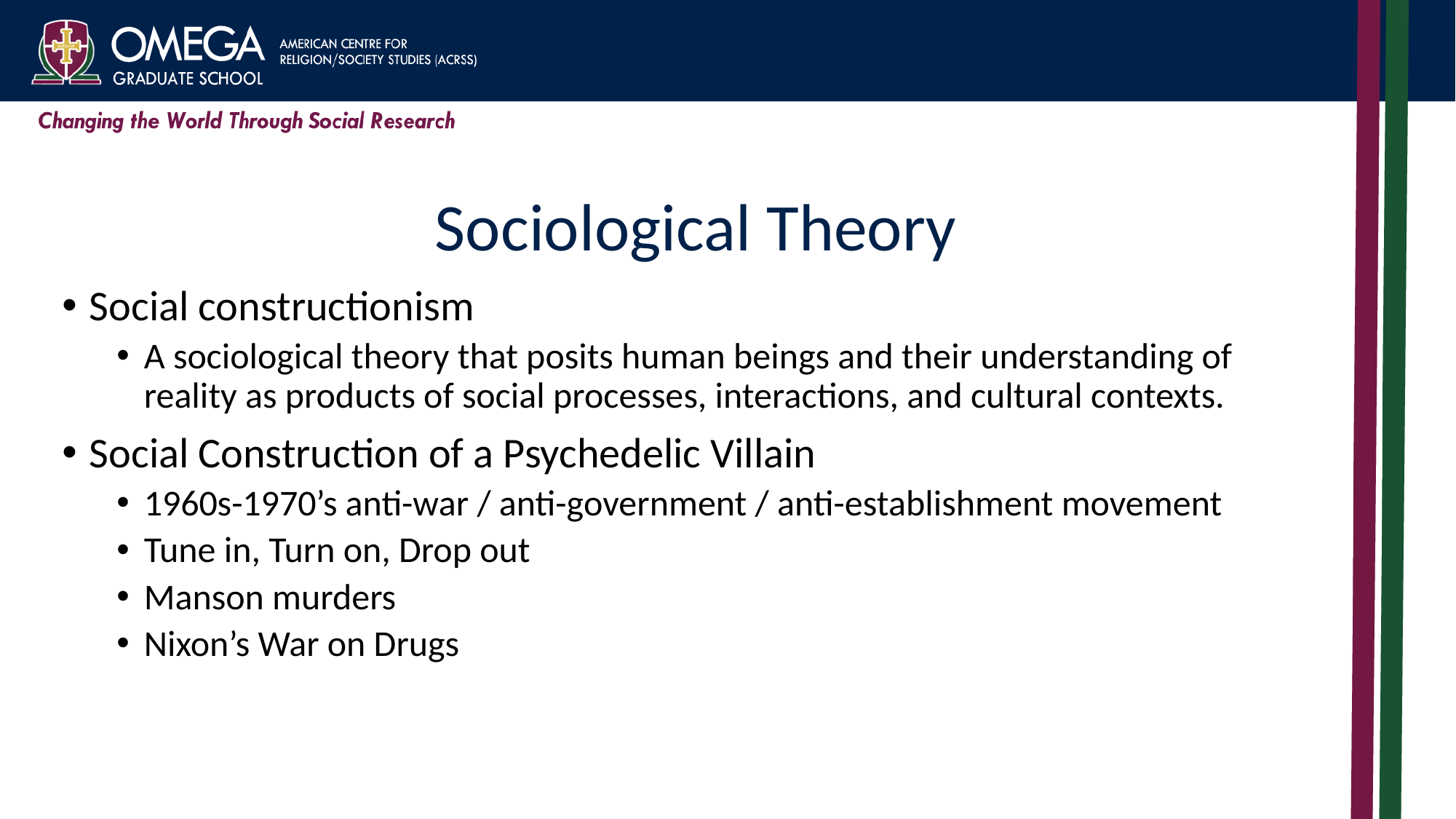

# Sociological Theory
Social constructionism
A sociological theory that posits human beings and their understanding of reality as products of social processes, interactions, and cultural contexts.
Social Construction of a Psychedelic Villain
1960s-1970’s anti-war / anti-government / anti-establishment movement
Tune in, Turn on, Drop out
Manson murders
Nixon’s War on Drugs